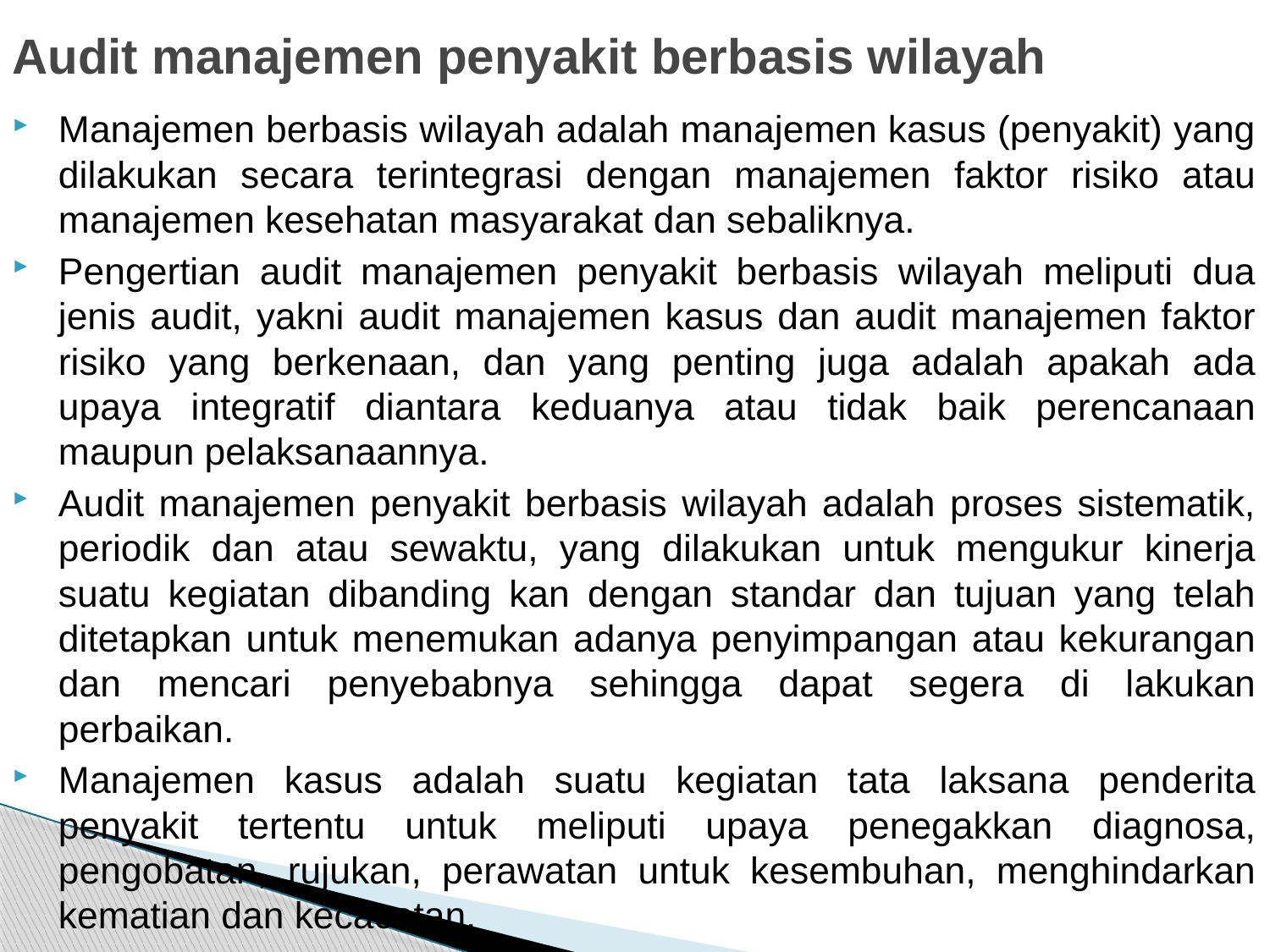

# Audit manajemen penyakit berbasis wilayah
Manajemen berbasis wilayah adalah manajemen kasus (penyakit) yang dilakukan secara terintegrasi dengan manajemen faktor risiko atau manajemen kesehatan masyarakat dan sebaliknya.
Pengertian audit manajemen penyakit berbasis wilayah meliputi dua jenis audit, yakni audit manajemen kasus dan audit manajemen faktor risiko yang berkenaan, dan yang penting juga adalah apakah ada upaya integratif diantara keduanya atau tidak baik perencanaan maupun pelaksanaannya.
Audit manajemen penyakit berbasis wilayah adalah proses sistematik, periodik dan atau sewaktu, yang dilakukan untuk mengukur kinerja suatu kegiatan dibanding kan dengan standar dan tujuan yang telah ditetapkan untuk menemukan adanya penyimpangan atau kekurangan dan mencari penyebabnya sehingga dapat segera di lakukan perbaikan.
Manajemen kasus adalah suatu kegiatan tata laksana penderita penyakit tertentu untuk meliputi upaya penegakkan diagnosa, pengobatan, rujukan, perawatan untuk kesembuhan, menghindarkan kematian dan kecacatan.